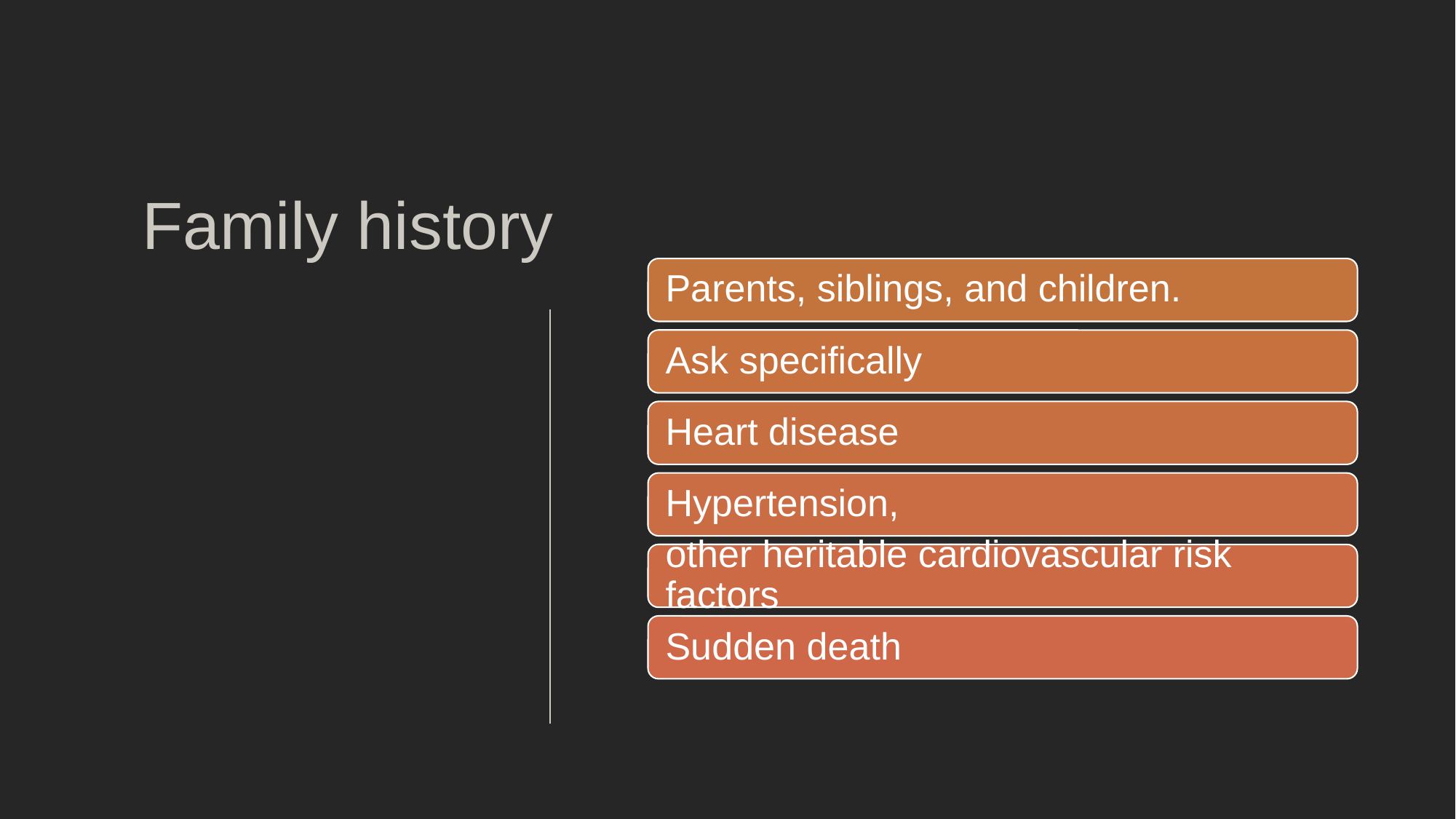

# Family history
Parents, siblings, and children.
Ask specifically
Heart disease
Hypertension,
other heritable cardiovascular risk factors
Sudden death